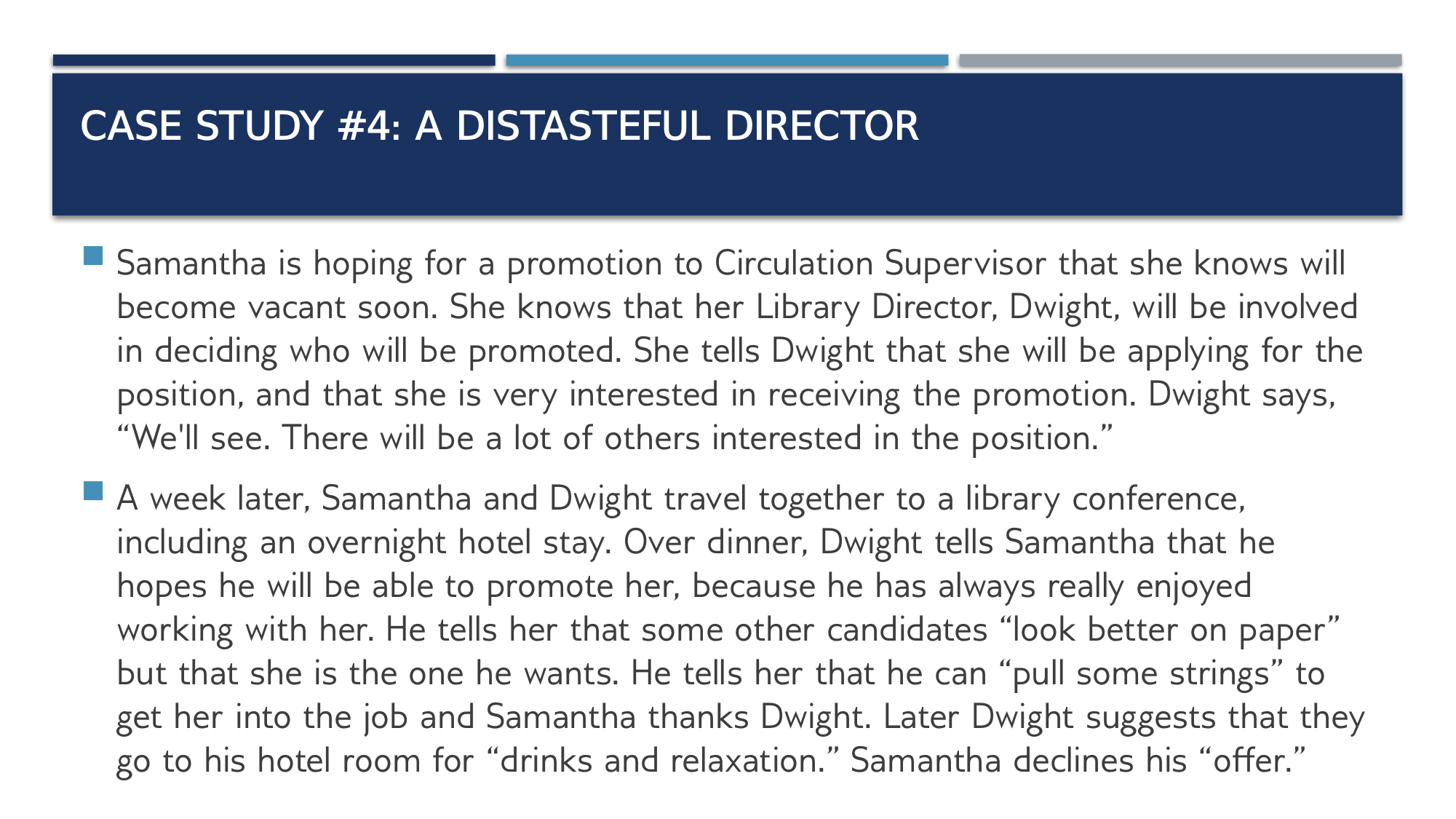

# Case Study #4: A Distasteful Director
Samantha is hoping for a promotion to Circulation Supervisor that she knows will become vacant soon. She knows that her Library Director, Dwight, will be involved in deciding who will be promoted. She tells Dwight that she will be applying for the position, and that she is very interested in receiving the promotion. Dwight says, “We'll see. There will be a lot of others interested in the position.”
A week later, Samantha and Dwight travel together to a library conference, including an overnight hotel stay. Over dinner, Dwight tells Samantha that he hopes he will be able to promote her, because he has always really enjoyed working with her. He tells her that some other candidates “look better on paper” but that she is the one he wants. He tells her that he can “pull some strings” to get her into the job and Samantha thanks Dwight. Later Dwight suggests that they go to his hotel room for “drinks and relaxation.” Samantha declines his “offer.”